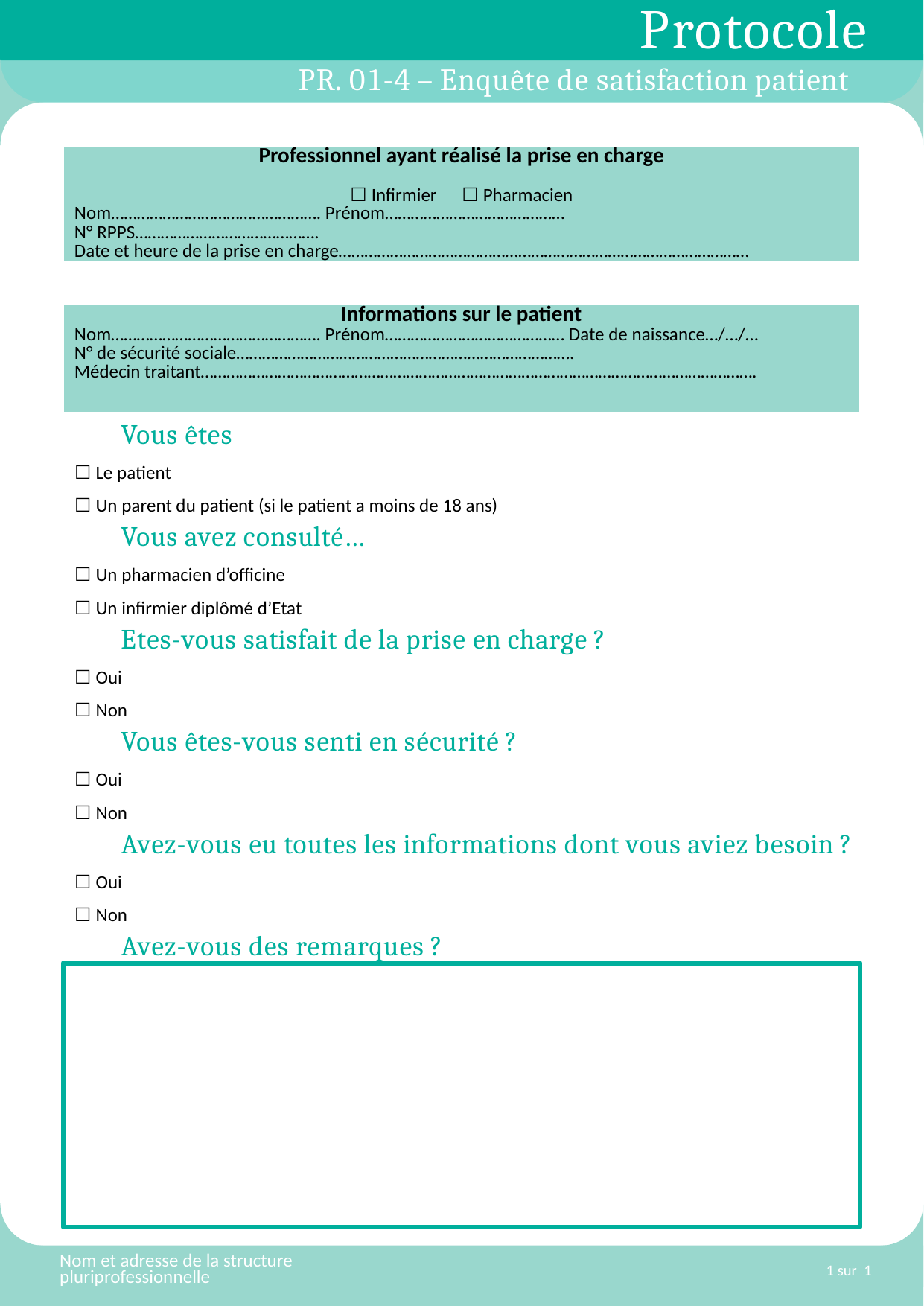

# PR. 01-4 – Enquête de satisfaction patient
| Professionnel ayant réalisé la prise en charge   ☐ Infirmier ☐ Pharmacien Nom…………………………………………. Prénom…………………………………… N° RPPS……………………………………. Date et heure de la prise en charge…………………………………………………………………………………… |
| --- |

Vous êtes
☐ Le patient
☐ Un parent du patient (si le patient a moins de 18 ans)
Vous avez consulté…
☐ Un pharmacien d’officine
☐ Un infirmier diplômé d’Etat
Etes-vous satisfait de la prise en charge ?
☐ Oui
☐ Non
Vous êtes-vous senti en sécurité ?
☐ Oui
☐ Non
Avez-vous eu toutes les informations dont vous aviez besoin ?
☐ Oui
☐ Non
Avez-vous des remarques ?
| Informations sur le patient Nom…………………………………………. Prénom…………………………………… Date de naissance…/…/… N° de sécurité sociale……………………………………………………………………. Médecin traitant…………………………………………………………………………………………………………………. |
| --- |

Nom et adresse de la structure pluriprofessionnelle

1 sur  1